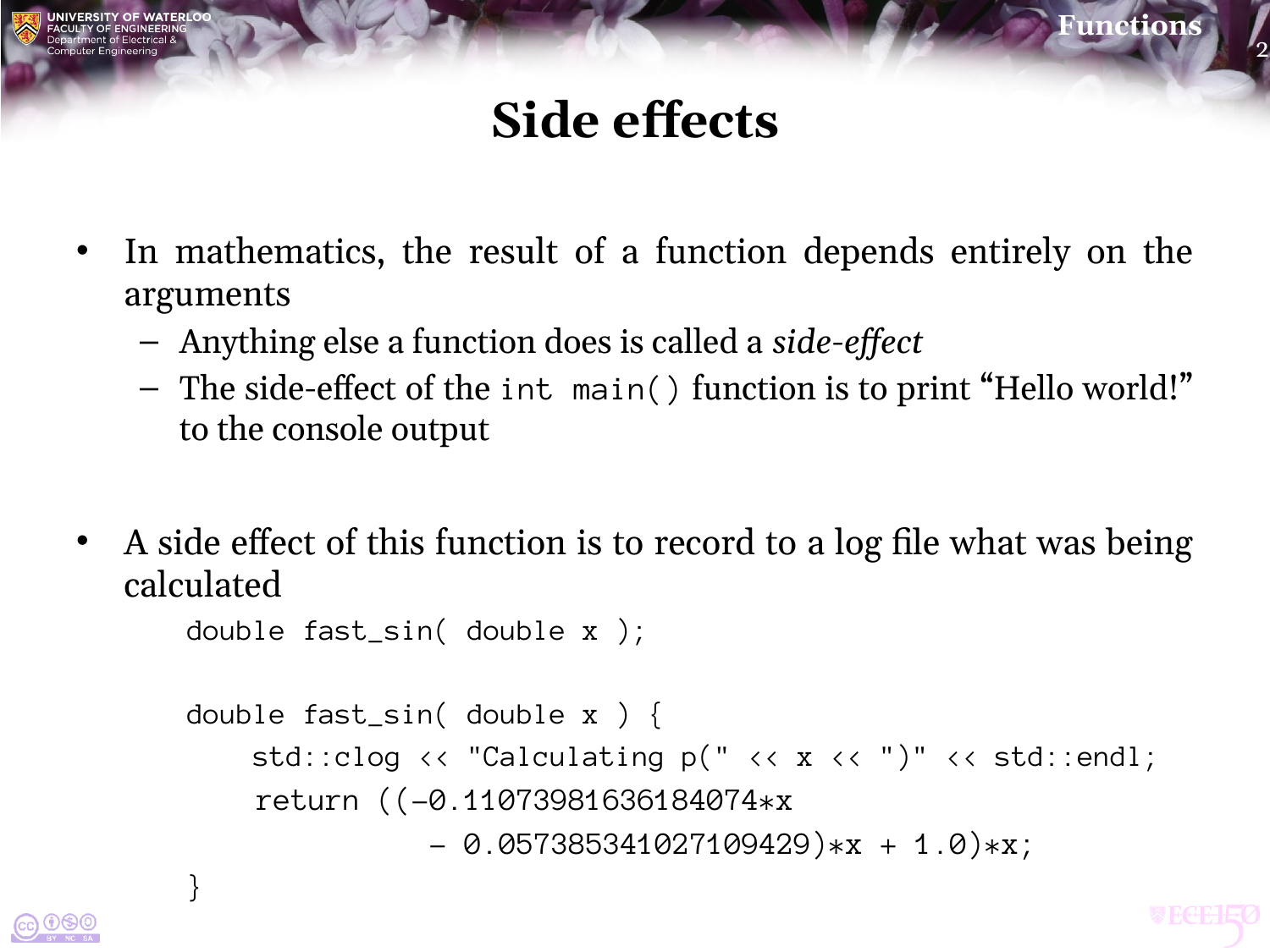

# Side effects
In mathematics, the result of a function depends entirely on the arguments
Anything else a function does is called a side-effect
The side-effect of the int main() function is to print “Hello world!” to the console output

A side effect of this function is to record to a log file what was being calculated
double fast_sin( double x );

double fast_sin( double x ) {
    std::clog << "Calculating p(" << x << ")" << std::endl;
    return ((-0.11073981636184074*x
              - 0.057385341027109429)*x + 1.0)*x;
}